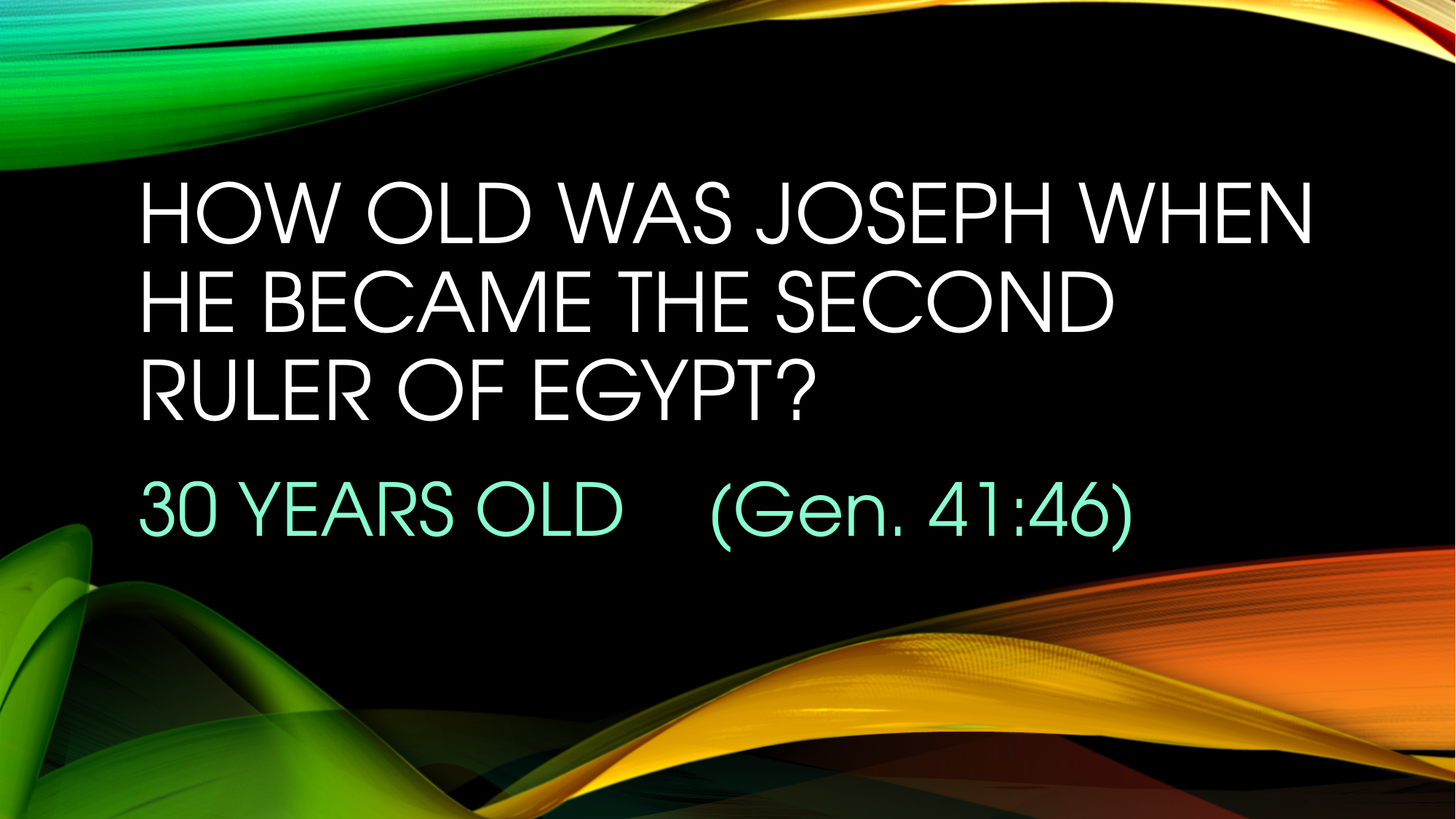

# How old was Joseph when he became the second ruler of Egypt?
30 YEARS OLD    (Gen. 41:46)